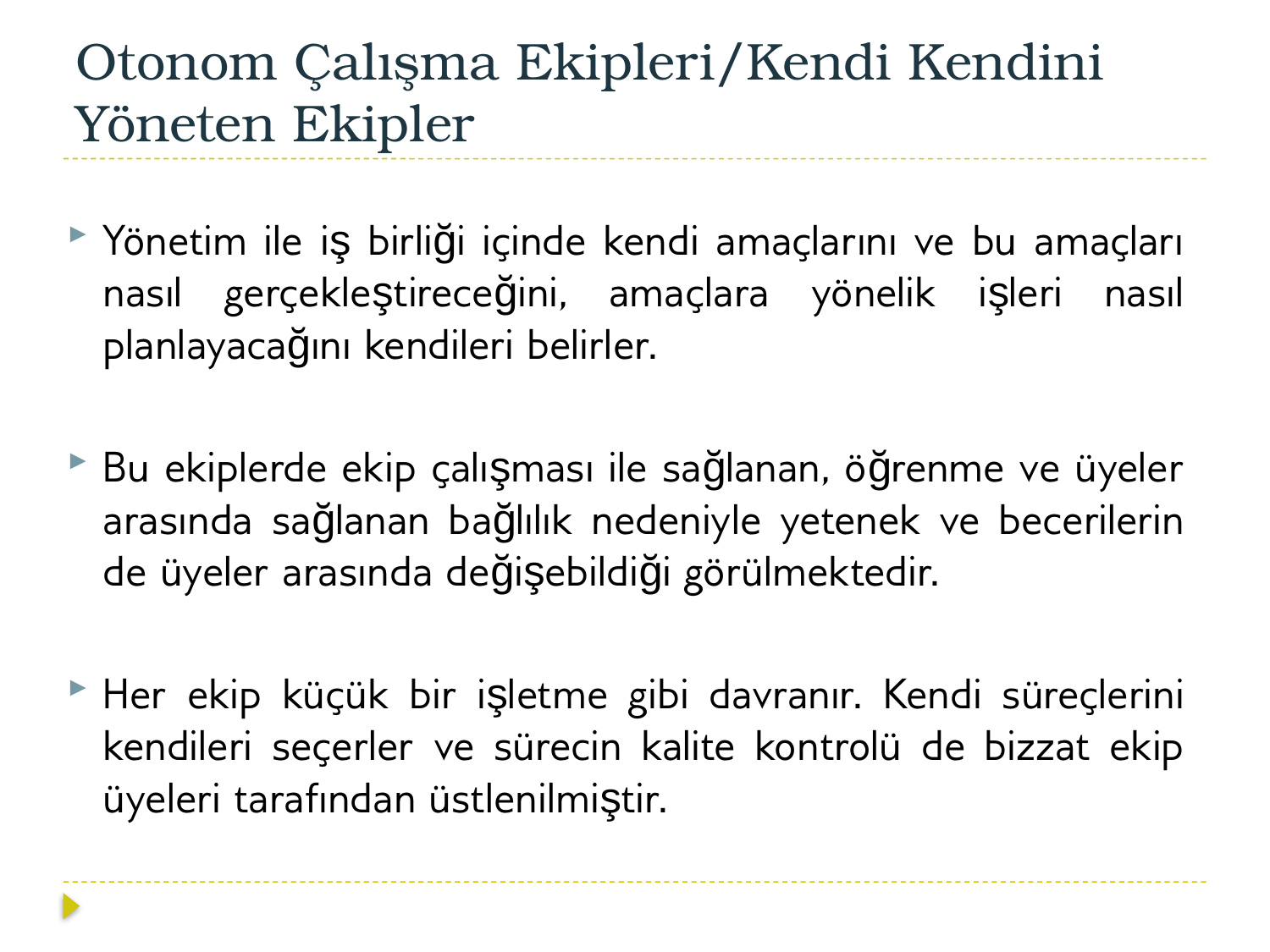

# Otonom Çalışma Ekipleri/Kendi Kendini Yöneten Ekipler
Yönetim ile iş birliği içinde kendi amaçlarını ve bu amaçları nasıl gerçekleştireceğini, amaçlara yönelik işleri nasıl planlayacağını kendileri belirler.

Bu ekiplerde ekip çalışması ile sağlanan, öğrenme ve üyeler arasında sağlanan bağlılık nedeniyle yetenek ve becerilerin de üyeler arasında değişebildiği görülmektedir.

Her ekip küçük bir işletme gibi davranır. Kendi süreçlerini kendileri seçerler ve sürecin kalite kontrolü de bizzat ekip üyeleri tarafından üstlenilmiştir.